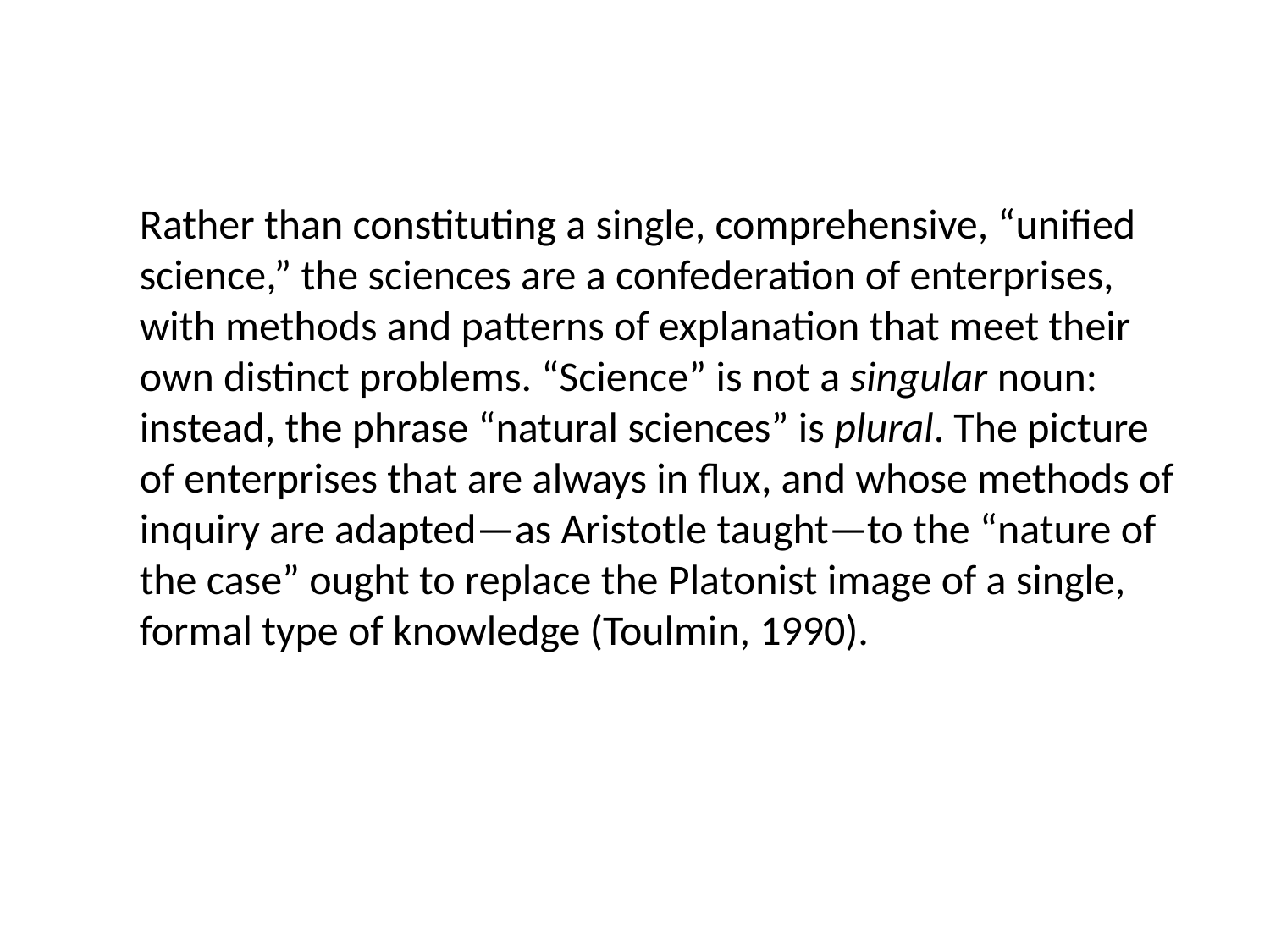

Rather than constituting a single, comprehensive, “unified science,” the sciences are a confederation of enterprises, with methods and patterns of explanation that meet their own distinct problems. “Science” is not a singular noun: instead, the phrase “natural sciences” is plural. The picture of enterprises that are always in flux, and whose methods of inquiry are adapted—as Aristotle taught—to the “nature of the case” ought to replace the Platonist image of a single, formal type of knowledge (Toulmin, 1990).